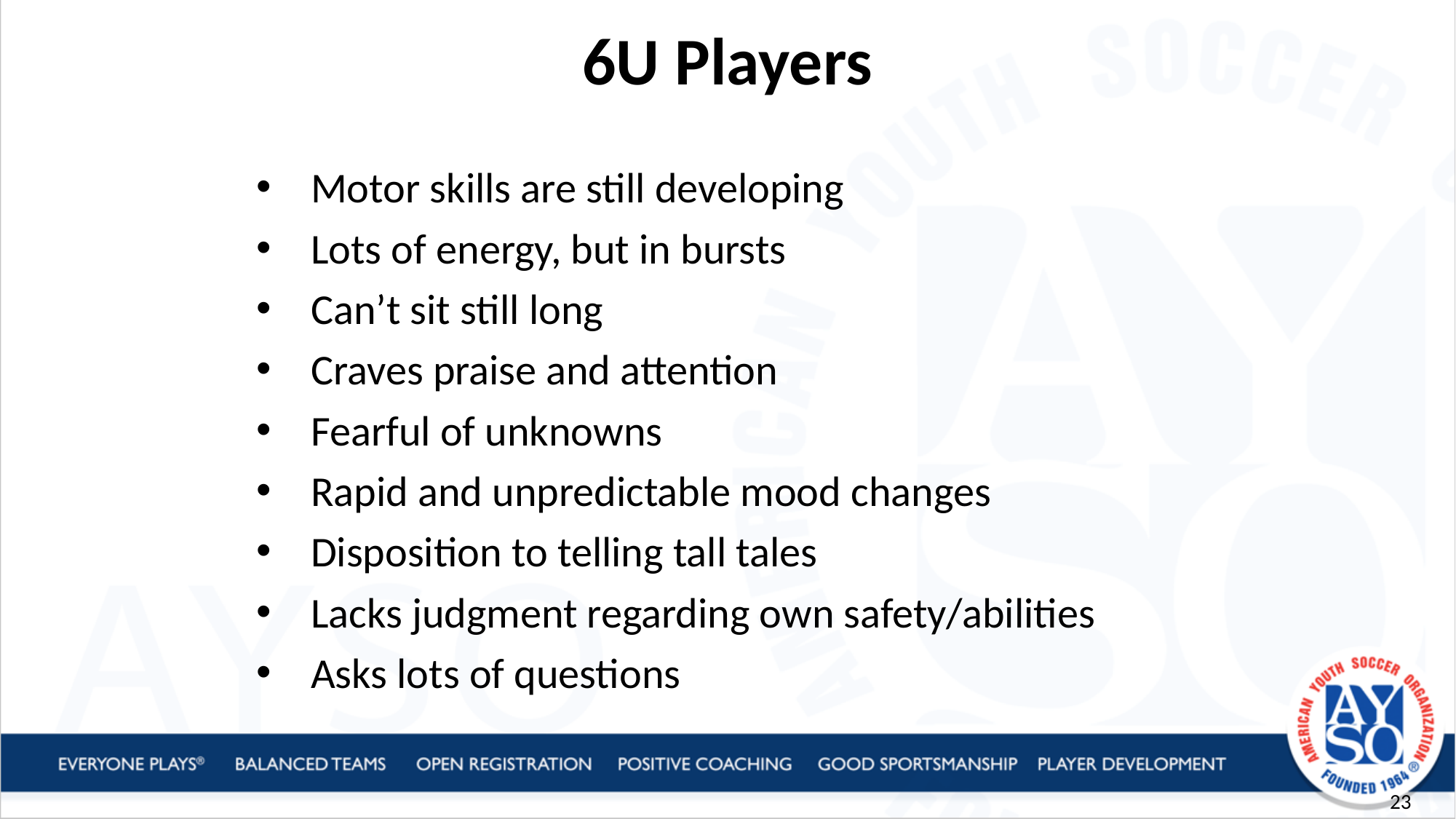

6U Players
Motor skills are still developing
Lots of energy, but in bursts
Can’t sit still long
Craves praise and attention
Fearful of unknowns
Rapid and unpredictable mood changes
Disposition to telling tall tales
Lacks judgment regarding own safety/abilities
Asks lots of questions
23